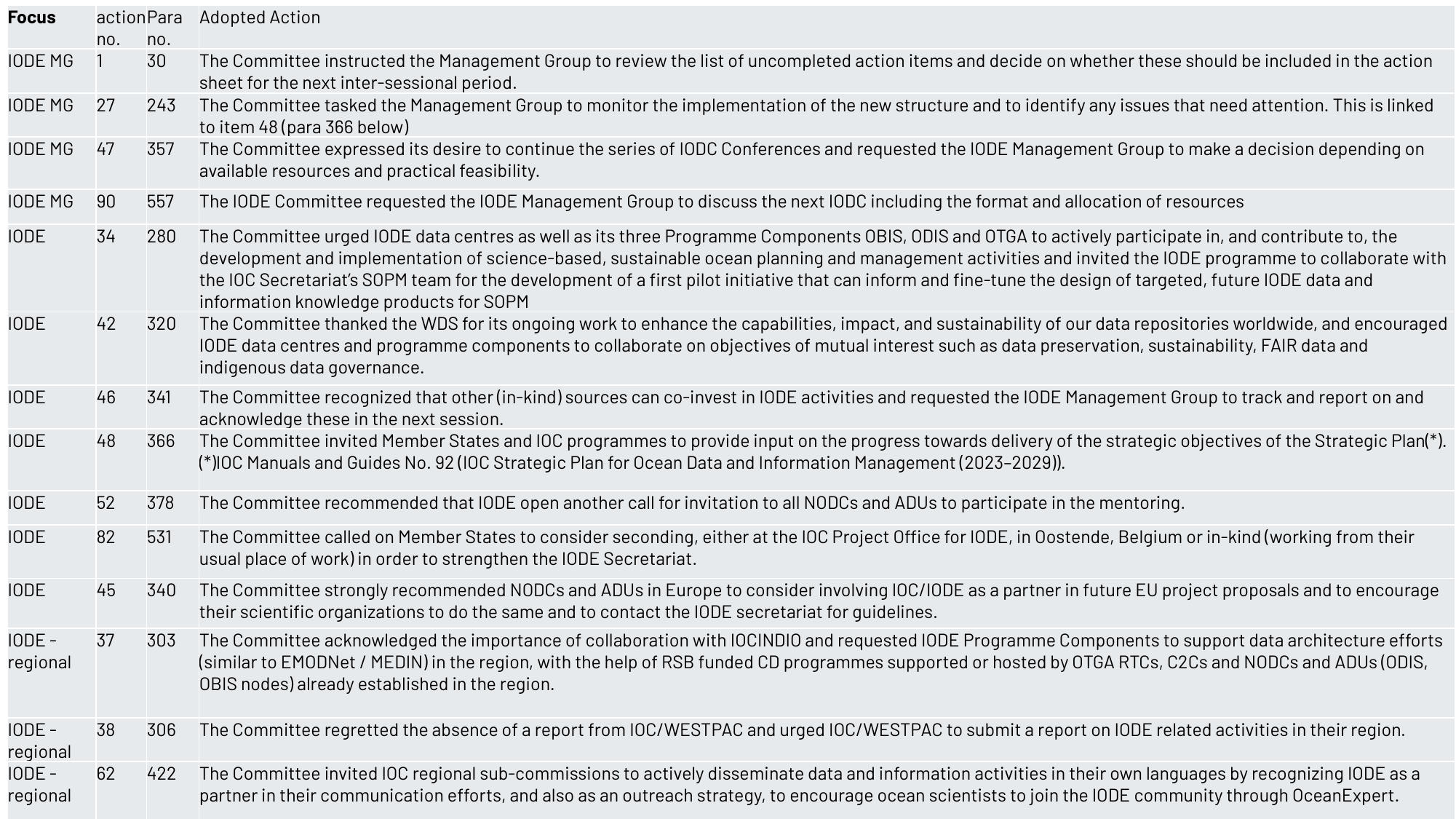

| Focus | action no. | Para no. | Adopted Action |
| --- | --- | --- | --- |
| IODE MG | 1 | 30 | The Committee instructed the Management Group to review the list of uncompleted action items and decide on whether these should be included in the action sheet for the next inter-sessional period. |
| IODE MG | 27 | 243 | The Committee tasked the Management Group to monitor the implementation of the new structure and to identify any issues that need attention. This is linked to item 48 (para 366 below) |
| IODE MG | 47 | 357 | The Committee expressed its desire to continue the series of IODC Conferences and requested the IODE Management Group to make a decision depending on available resources and practical feasibility. |
| IODE MG | 90 | 557 | The IODE Committee requested the IODE Management Group to discuss the next IODC including the format and allocation of resources |
| IODE | 34 | 280 | The Committee urged IODE data centres as well as its three Programme Components OBIS, ODIS and OTGA to actively participate in, and contribute to, the development and implementation of science-based, sustainable ocean planning and management activities and invited the IODE programme to collaborate with the IOC Secretariat’s SOPM team for the development of a first pilot initiative that can inform and fine-tune the design of targeted, future IODE data and information knowledge products for SOPM |
| IODE | 42 | 320 | The Committee thanked the WDS for its ongoing work to enhance the capabilities, impact, and sustainability of our data repositories worldwide, and encouraged IODE data centres and programme components to collaborate on objectives of mutual interest such as data preservation, sustainability, FAIR data and indigenous data governance. |
| IODE | 46 | 341 | The Committee recognized that other (in-kind) sources can co-invest in IODE activities and requested the IODE Management Group to track and report on and acknowledge these in the next session. |
| IODE | 48 | 366 | The Committee invited Member States and IOC programmes to provide input on the progress towards delivery of the strategic objectives of the Strategic Plan(\*). (\*)IOC Manuals and Guides No. 92 (IOC Strategic Plan for Ocean Data and Information Management (2023–2029)). |
| IODE | 52 | 378 | The Committee recommended that IODE open another call for invitation to all NODCs and ADUs to participate in the mentoring. |
| IODE | 82 | 531 | The Committee called on Member States to consider seconding, either at the IOC Project Office for IODE, in Oostende, Belgium or in-kind (working from their usual place of work) in order to strengthen the IODE Secretariat. |
| IODE | 45 | 340 | The Committee strongly recommended NODCs and ADUs in Europe to consider involving IOC/IODE as a partner in future EU project proposals and to encourage their scientific organizations to do the same and to contact the IODE secretariat for guidelines. |
| IODE - regional | 37 | 303 | The Committee acknowledged the importance of collaboration with IOCINDIO and requested IODE Programme Components to support data architecture efforts (similar to EMODNet / MEDIN) in the region, with the help of RSB funded CD programmes supported or hosted by OTGA RTCs, C2Cs and NODCs and ADUs (ODIS, OBIS nodes) already established in the region. |
| IODE - regional | 38 | 306 | The Committee regretted the absence of a report from IOC/WESTPAC and urged IOC/WESTPAC to submit a report on IODE related activities in their region. |
| IODE - regional | 62 | 422 | The Committee invited IOC regional sub-commissions to actively disseminate data and information activities in their own languages by recognizing IODE as a partner in their communication efforts, and also as an outreach strategy, to encourage ocean scientists to join the IODE community through OceanExpert. |